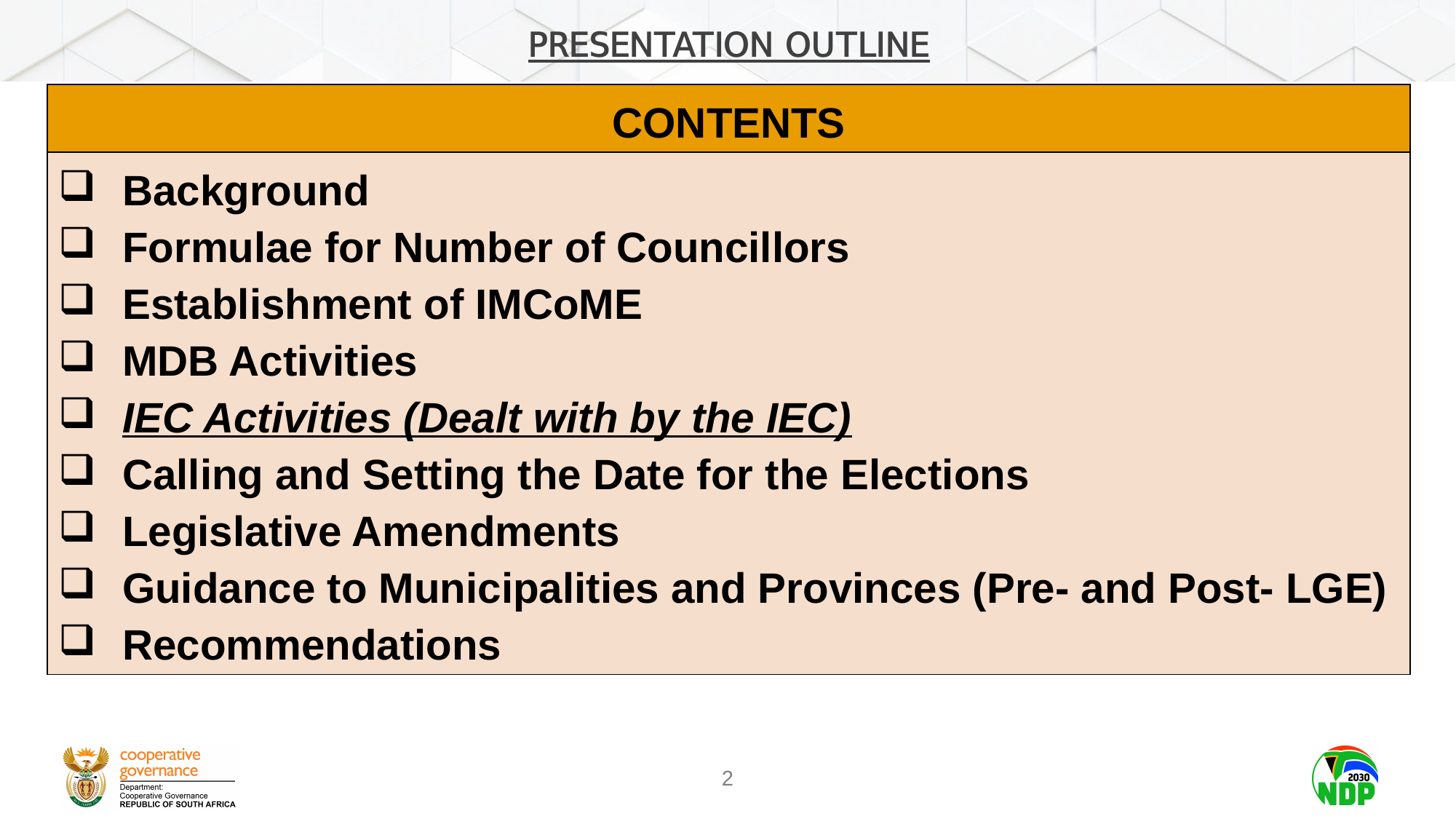

# PRESENTATION OUTLINE
| CONTENTS |
| --- |
| Background Formulae for Number of Councillors Establishment of IMCoME MDB Activities IEC Activities (Dealt with by the IEC) Calling and Setting the Date for the Elections Legislative Amendments Guidance to Municipalities and Provinces (Pre- and Post- LGE) Recommendations |